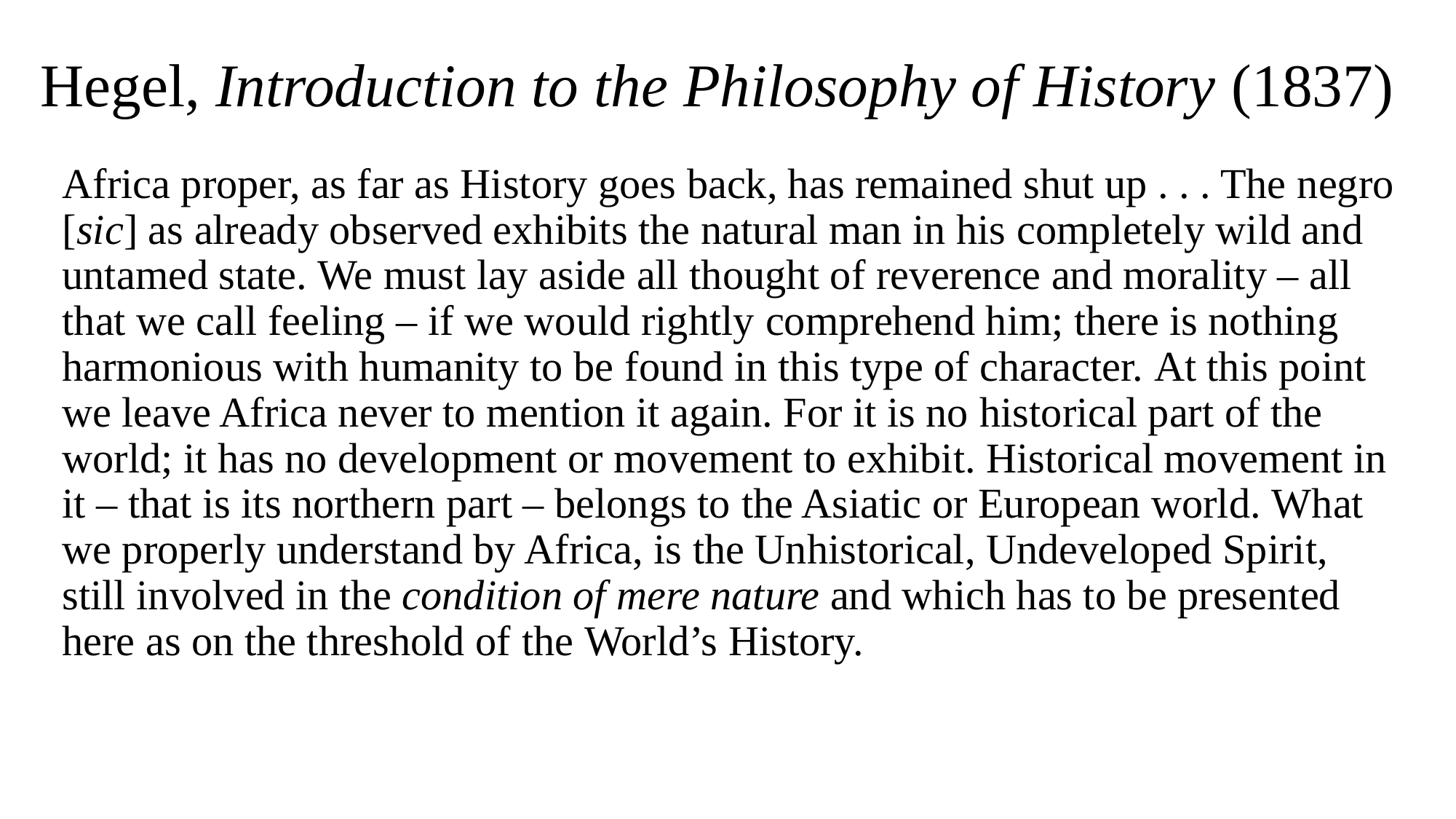

# Hegel, Introduction to the Philosophy of History (1837)
Africa proper, as far as History goes back, has remained shut up . . . The negro [sic] as already observed exhibits the natural man in his completely wild and untamed state. We must lay aside all thought of reverence and morality – all that we call feeling – if we would rightly comprehend him; there is nothing harmonious with humanity to be found in this type of character. At this point we leave Africa never to mention it again. For it is no historical part of the world; it has no development or movement to exhibit. Historical movement in it – that is its northern part – belongs to the Asiatic or European world. What we properly understand by Africa, is the Unhistorical, Undeveloped Spirit, still involved in the condition of mere nature and which has to be presented here as on the threshold of the World’s History.